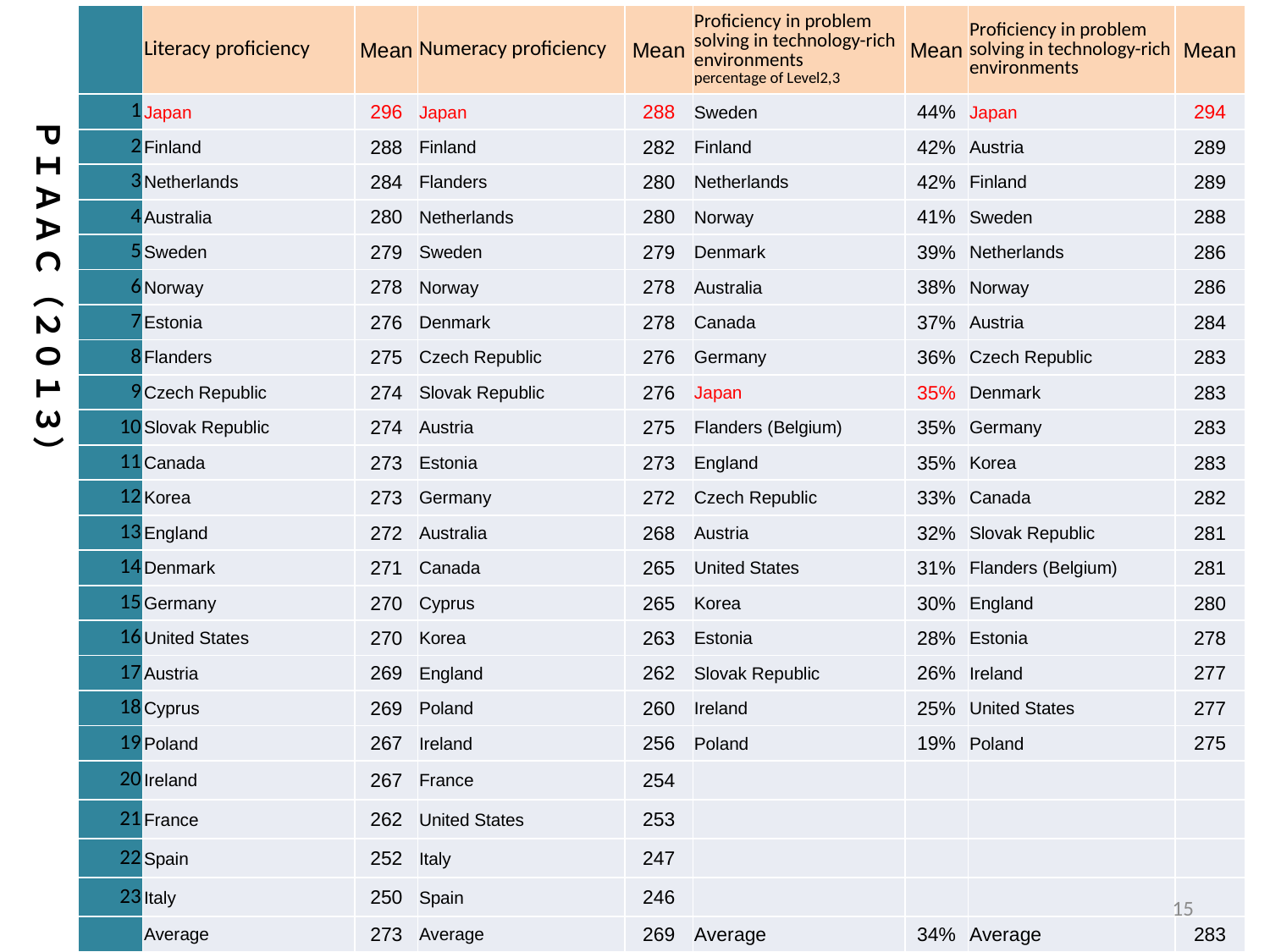

|  | Literacy proficiency | Mean | Numeracy proficiency | Mean | Proficiency in problem solving in technology-rich environments percentage of Level2,3 | Mean | Proficiency in problem solving in technology-rich environments | Mean |
| --- | --- | --- | --- | --- | --- | --- | --- | --- |
| 1 | Japan | 296 | Japan | 288 | Sweden | 44% | Japan | 294 |
| 2 | Finland | 288 | Finland | 282 | Finland | 42% | Austria | 289 |
| 3 | Netherlands | 284 | Flanders | 280 | Netherlands | 42% | Finland | 289 |
| 4 | Australia | 280 | Netherlands | 280 | Norway | 41% | Sweden | 288 |
| 5 | Sweden | 279 | Sweden | 279 | Denmark | 39% | Netherlands | 286 |
| 6 | Norway | 278 | Norway | 278 | Australia | 38% | Norway | 286 |
| 7 | Estonia | 276 | Denmark | 278 | Canada | 37% | Austria | 284 |
| 8 | Flanders | 275 | Czech Republic | 276 | Germany | 36% | Czech Republic | 283 |
| 9 | Czech Republic | 274 | Slovak Republic | 276 | Japan | 35% | Denmark | 283 |
| 10 | Slovak Republic | 274 | Austria | 275 | Flanders (Belgium) | 35% | Germany | 283 |
| 11 | Canada | 273 | Estonia | 273 | England | 35% | Korea | 283 |
| 12 | Korea | 273 | Germany | 272 | Czech Republic | 33% | Canada | 282 |
| 13 | England | 272 | Australia | 268 | Austria | 32% | Slovak Republic | 281 |
| 14 | Denmark | 271 | Canada | 265 | United States | 31% | Flanders (Belgium) | 281 |
| 15 | Germany | 270 | Cyprus | 265 | Korea | 30% | England | 280 |
| 16 | United States | 270 | Korea | 263 | Estonia | 28% | Estonia | 278 |
| 17 | Austria | 269 | England | 262 | Slovak Republic | 26% | Ireland | 277 |
| 18 | Cyprus | 269 | Poland | 260 | Ireland | 25% | United States | 277 |
| 19 | Poland | 267 | Ireland | 256 | Poland | 19% | Poland | 275 |
| 20 | Ireland | 267 | France | 254 |  |  |  |  |
| 21 | France | 262 | United States | 253 |  |  |  |  |
| 22 | Spain | 252 | Italy | 247 |  |  |  |  |
| 23 | Italy | 250 | Spain | 246 |  |  |  |  |
|  | Average | 273 | Average | 269 | Average | 34% | Average | 283 |
ＰＩＡＡＣ（２０１３）
15